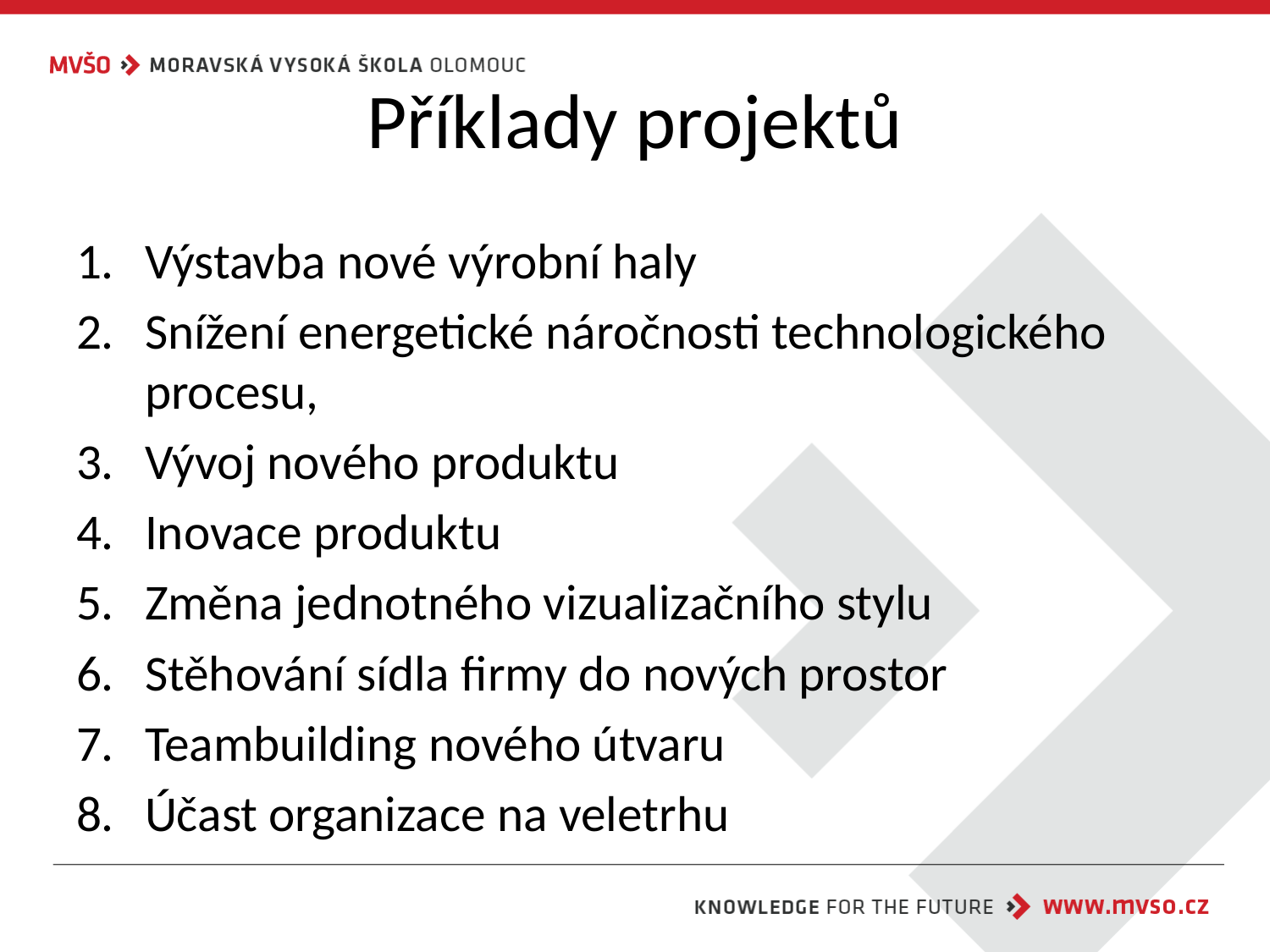

# Příklady projektů
Výstavba nové výrobní haly
Snížení energetické náročnosti technologického procesu,
Vývoj nového produktu
Inovace produktu
Změna jednotného vizualizačního stylu
Stěhování sídla firmy do nových prostor
Teambuilding nového útvaru
Účast organizace na veletrhu